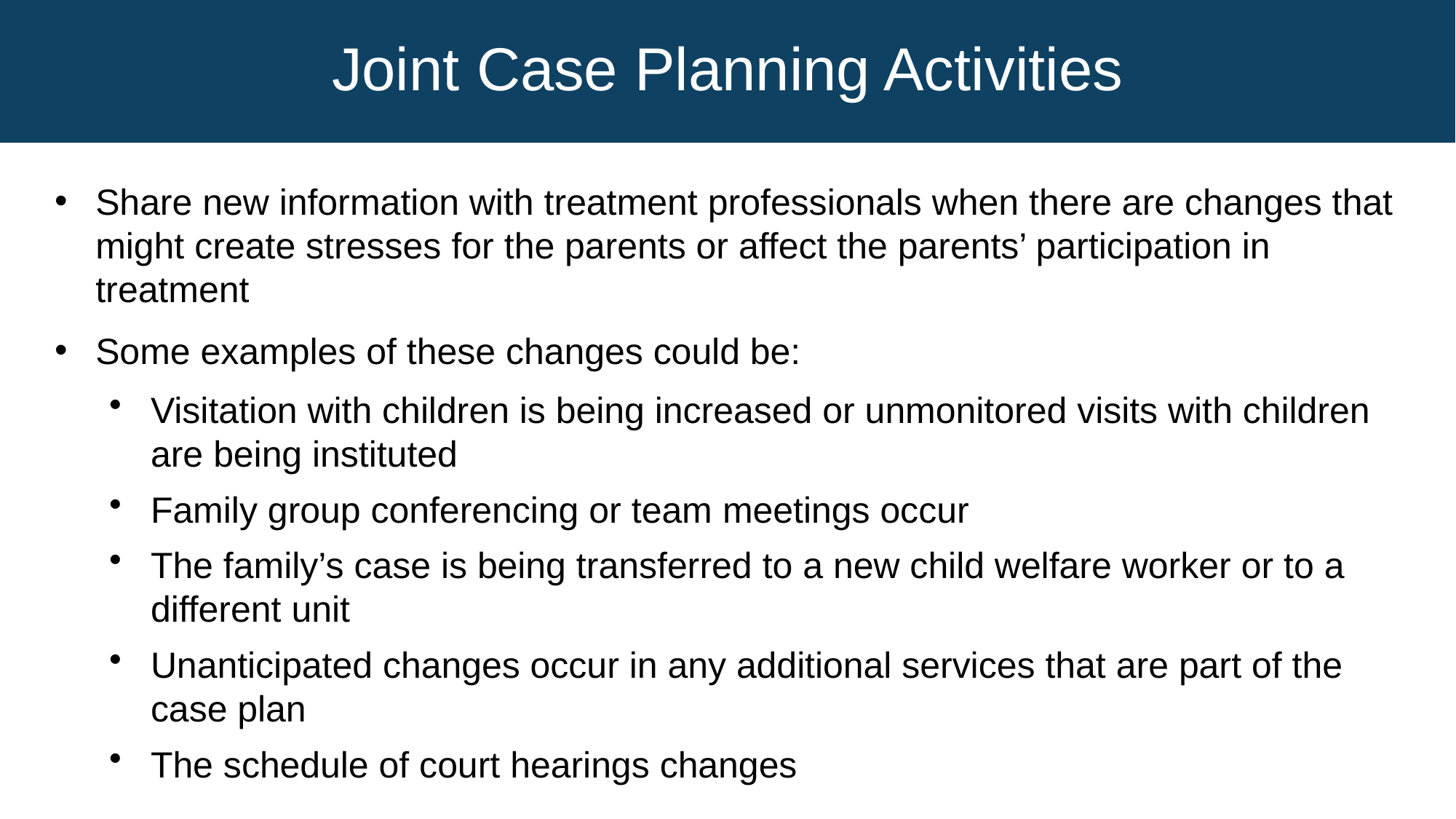

Joint Case Planning Activities
Share new information with treatment professionals when there are changes that might create stresses for the parents or affect the parents’ participation in treatment
Some examples of these changes could be:
Visitation with children is being increased or unmonitored visits with children are being instituted
Family group conferencing or team meetings occur
The family’s case is being transferred to a new child welfare worker or to a different unit
Unanticipated changes occur in any additional services that are part of the case plan
The schedule of court hearings changes